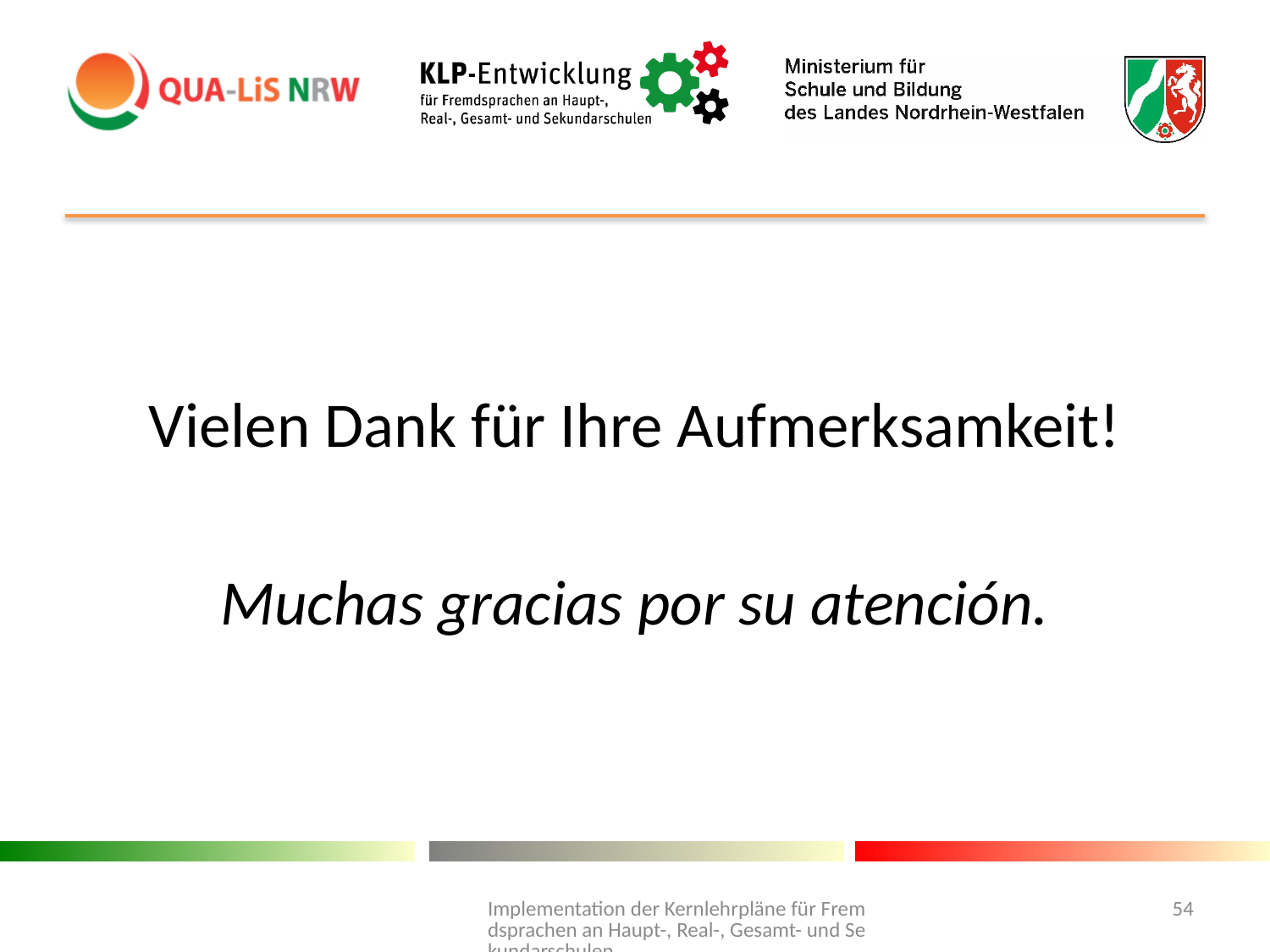

Vielen Dank für Ihre Aufmerksamkeit!

Muchas gracias por su atención.
Implementation der Kernlehrpläne für Fremdsprachen an Haupt-, Real-, Gesamt- und Sekundarschulen
54